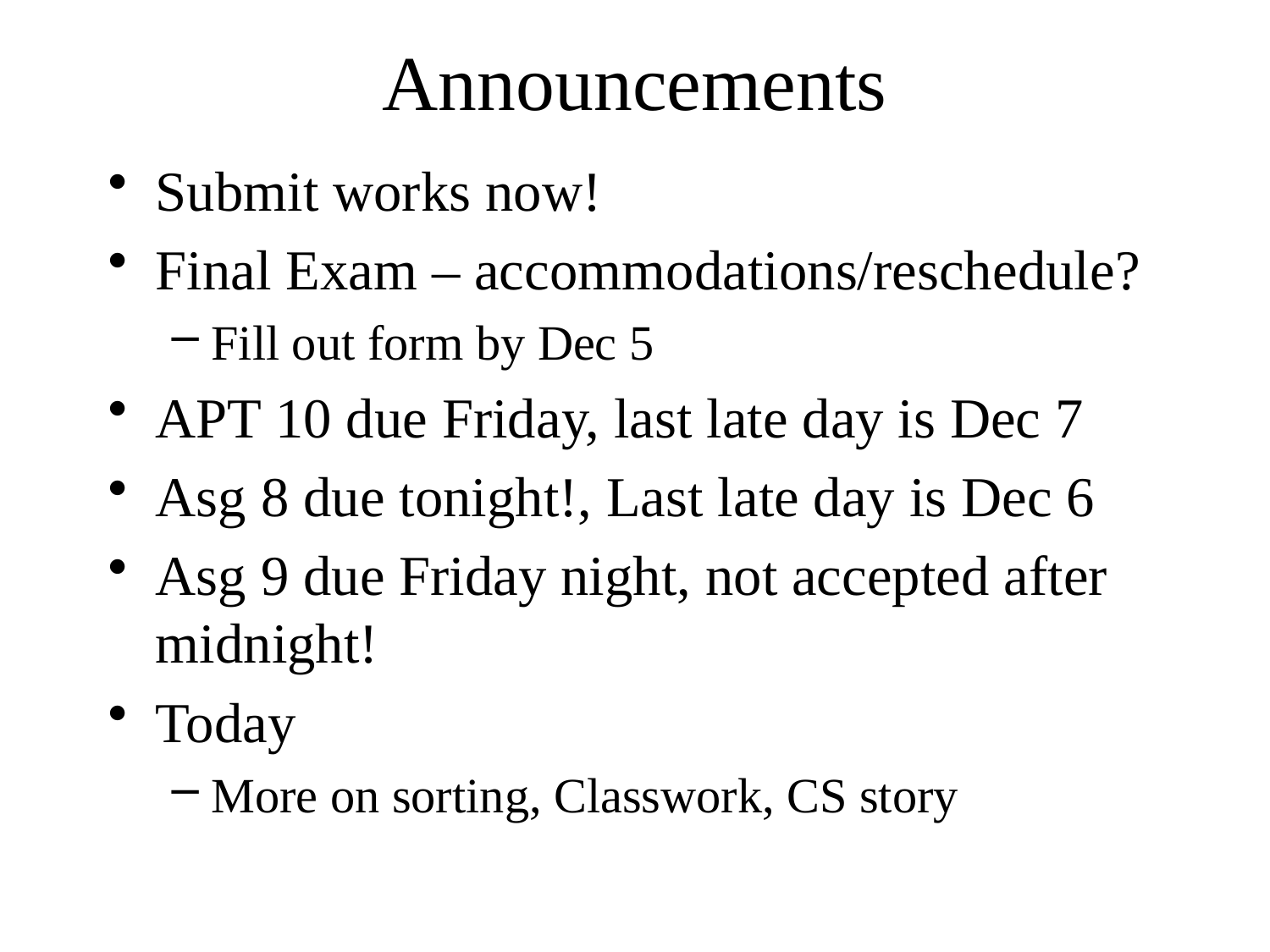

# Announcements
Submit works now!
Final Exam – accommodations/reschedule?
Fill out form by Dec 5
APT 10 due Friday, last late day is Dec 7
Asg 8 due tonight!, Last late day is Dec 6
Asg 9 due Friday night, not accepted after midnight!
Today
More on sorting, Classwork, CS story